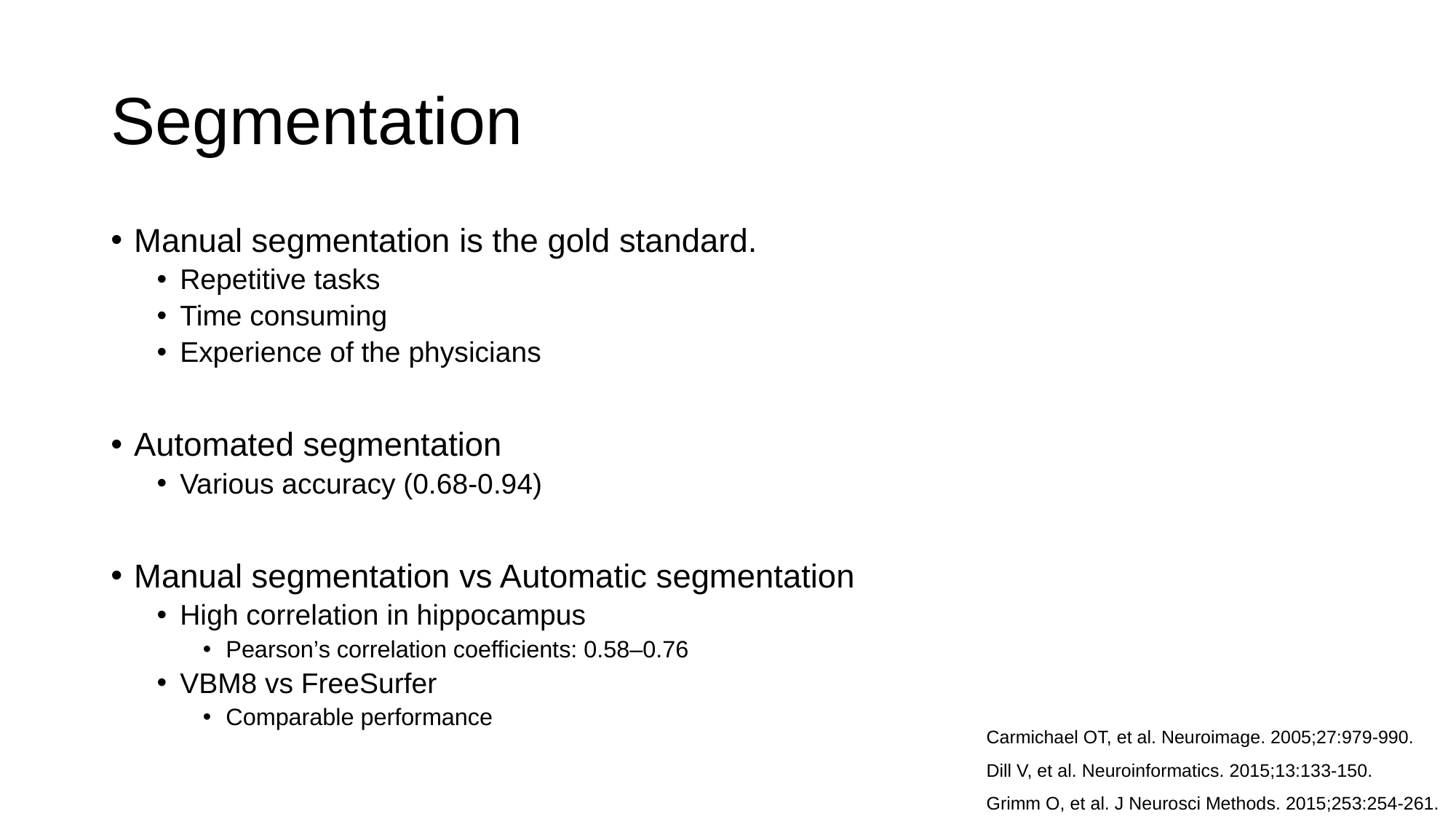

# Segmentation
Manual segmentation is the gold standard.
Repetitive tasks
Time consuming
Experience of the physicians

Automated segmentation
Various accuracy (0.68-0.94)

Manual segmentation vs Automatic segmentation
High correlation in hippocampus
Pearson’s correlation coefficients: 0.58–0.76
VBM8 vs FreeSurfer
Comparable performance

Carmichael OT, et al. Neuroimage. 2005;27:979-990.
Dill V, et al. Neuroinformatics. 2015;13:133-150.
Grimm O, et al. J Neurosci Methods. 2015;253:254-261.